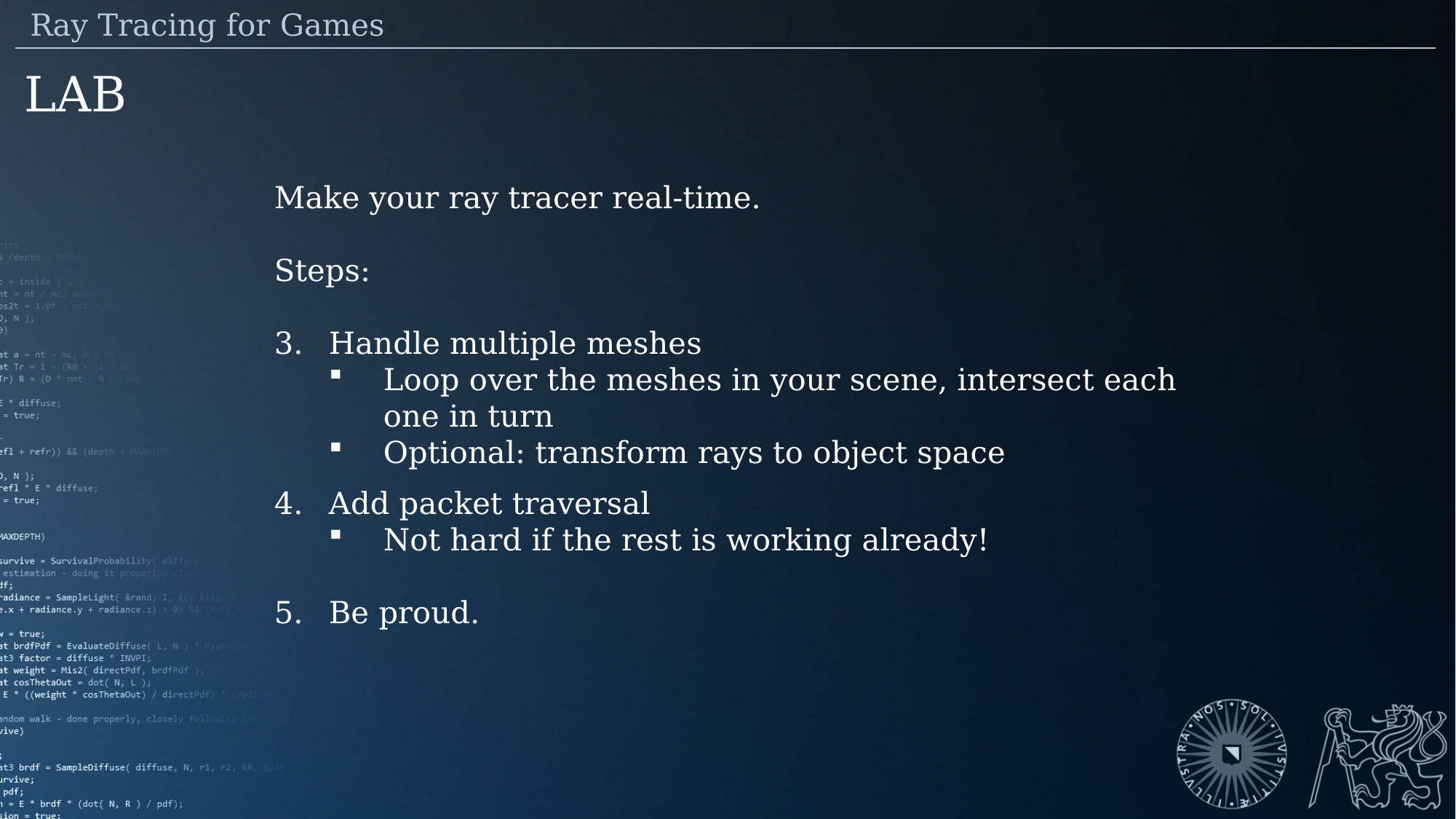

Ray Tracing for Games
LAB
Make your ray tracer real-time.

Steps:

Handle multiple meshes
Loop over the meshes in your scene, intersect each one in turn
Optional: transform rays to object space

Add packet traversal
Not hard if the rest is working already!

Be proud.